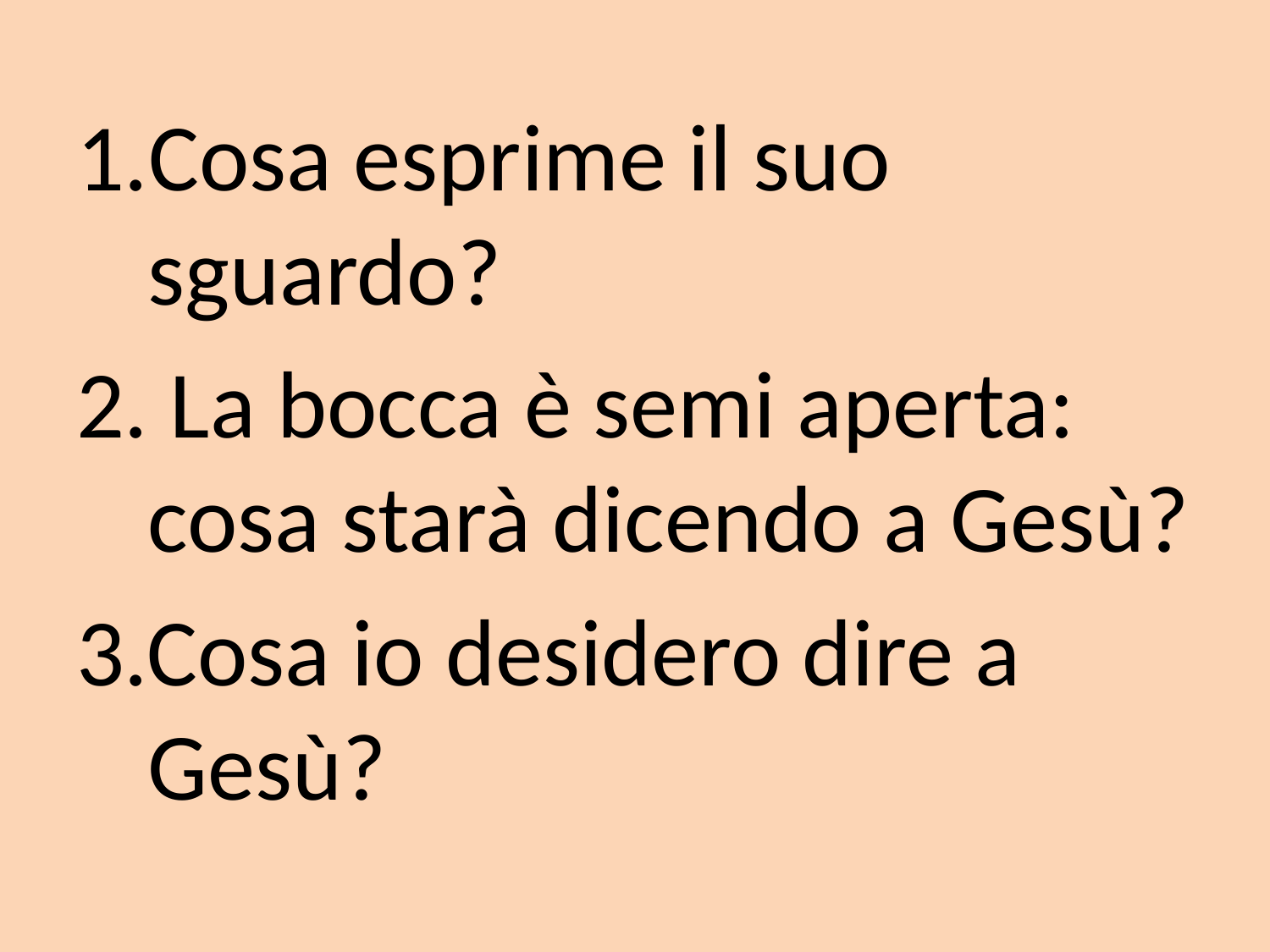

Cosa esprime il suo sguardo?
2. La bocca è semi aperta: cosa starà dicendo a Gesù?
3.Cosa io desidero dire a Gesù?